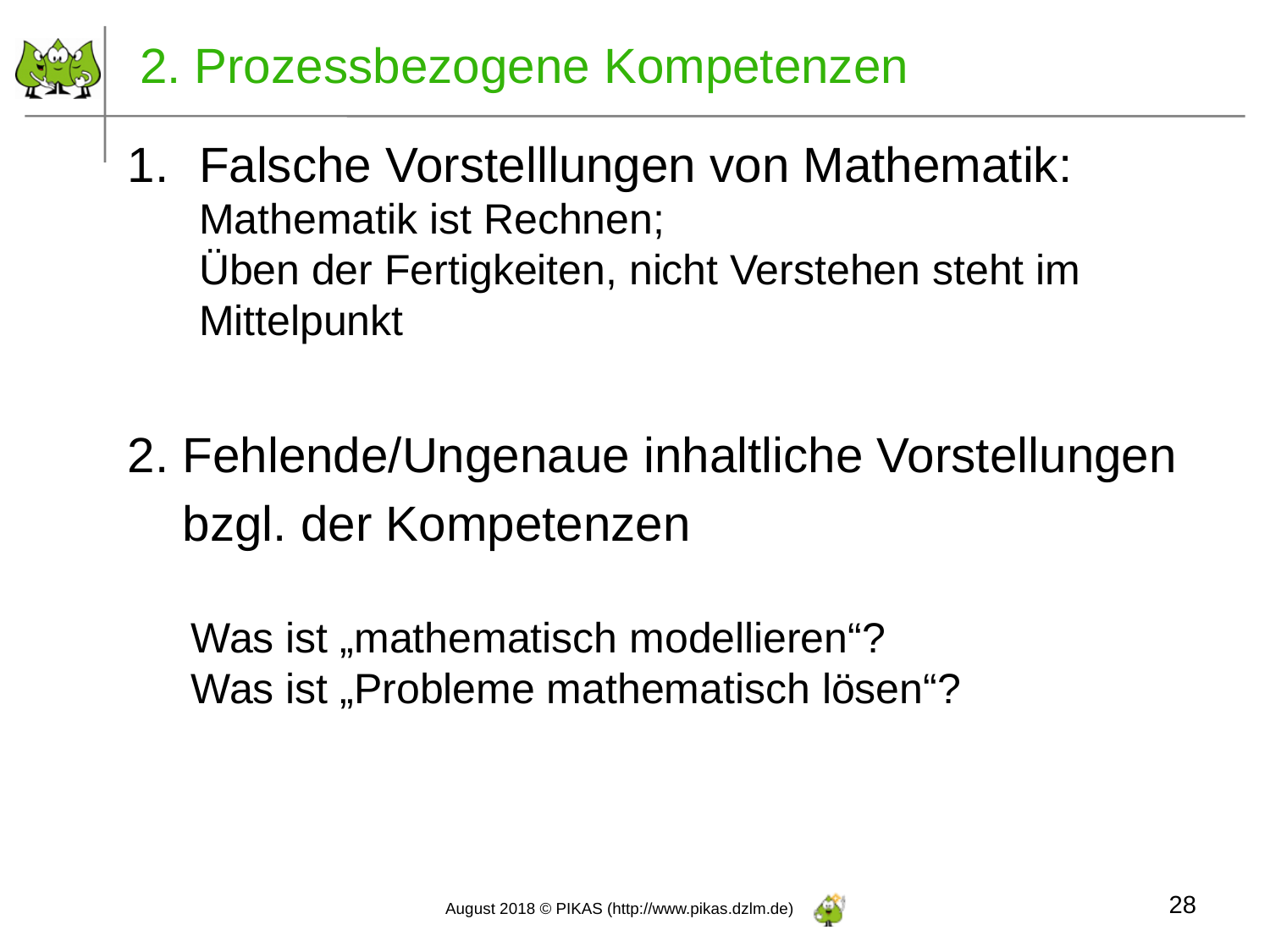

# 2. Prozessbezogene Kompetenzen
Falsche Vorstelllungen von Mathematik:
Mathematik ist Rechnen;
Üben der Fertigkeiten, nicht Verstehen steht im Mittelpunkt

2. Fehlende/Ungenaue inhaltliche Vorstellungen
    bzgl. der Kompetenzen
Was ist „mathematisch modellieren“?
Was ist „Probleme mathematisch lösen“?

28